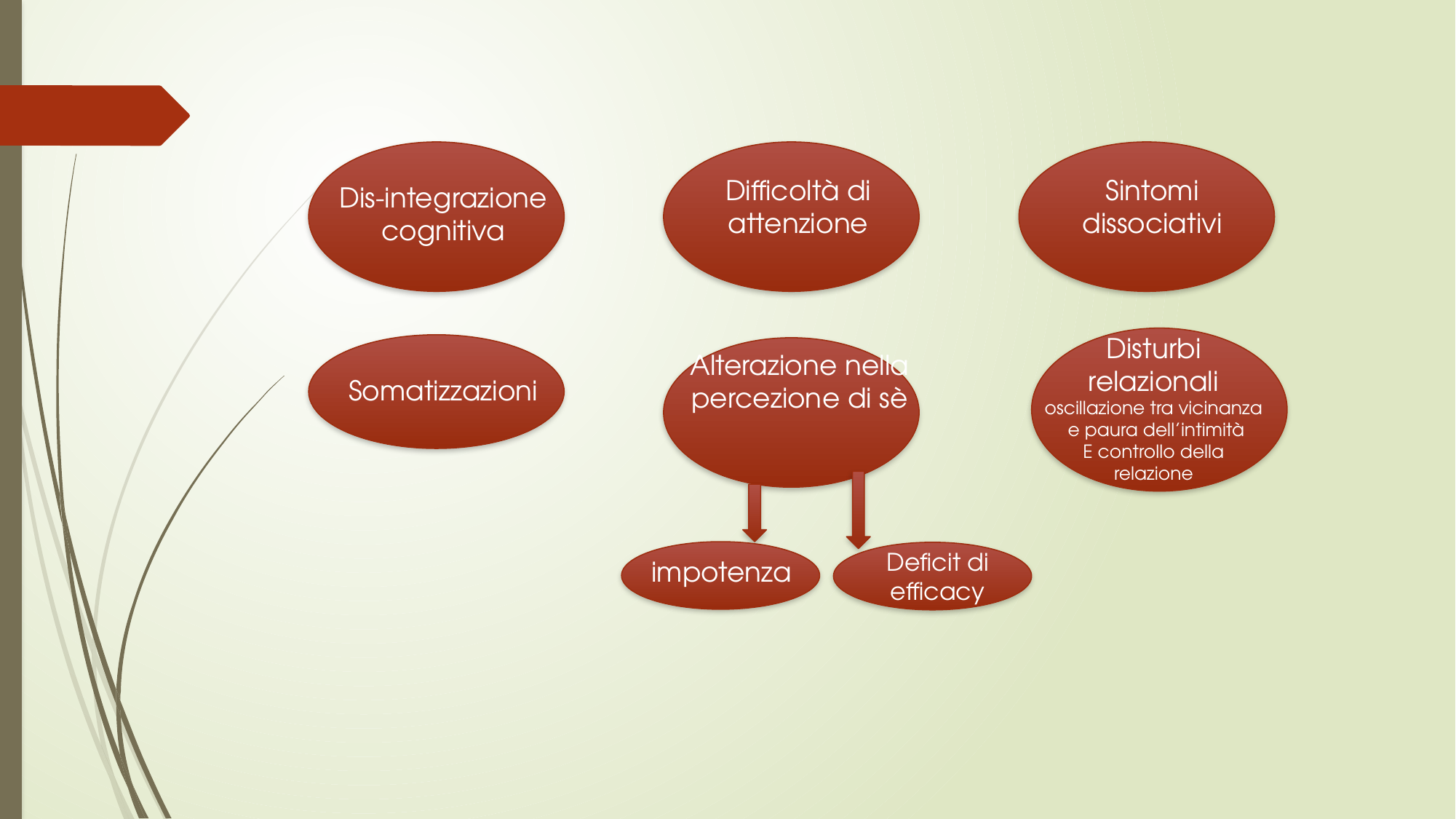

Sintomi dissociativi
Difficoltà di attenzione
Dis-integrazione cognitiva
Disturbi relazionali
oscillazione tra vicinanza  e paura dell’intimità
E controllo della relazione

Alterazione nella percezione di sè
Somatizzazioni

Deficit di efficacy

impotenza